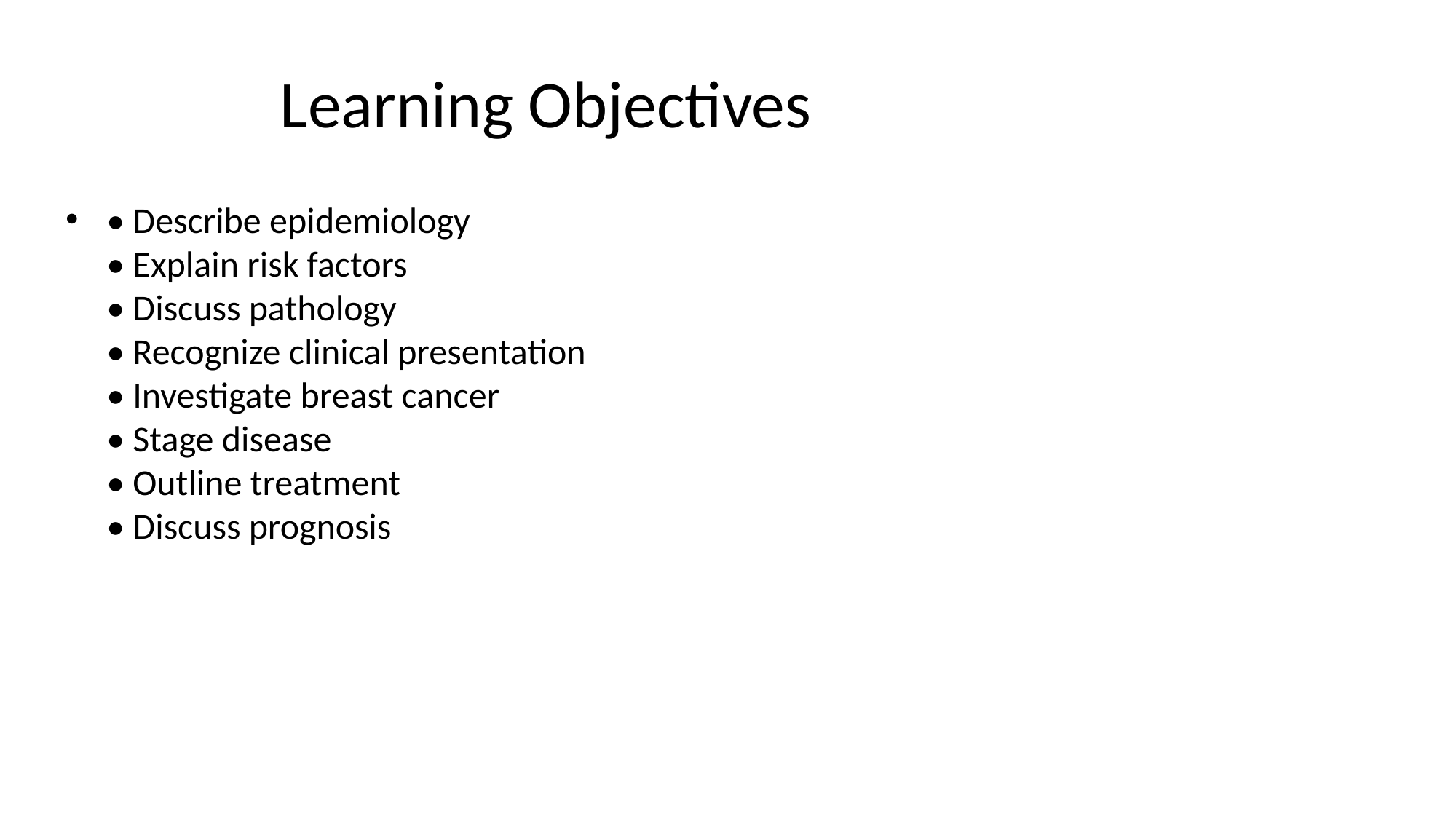

# Learning Objectives
• Describe epidemiology
• Explain risk factors
• Discuss pathology
• Recognize clinical presentation
• Investigate breast cancer
• Stage disease
• Outline treatment
• Discuss prognosis